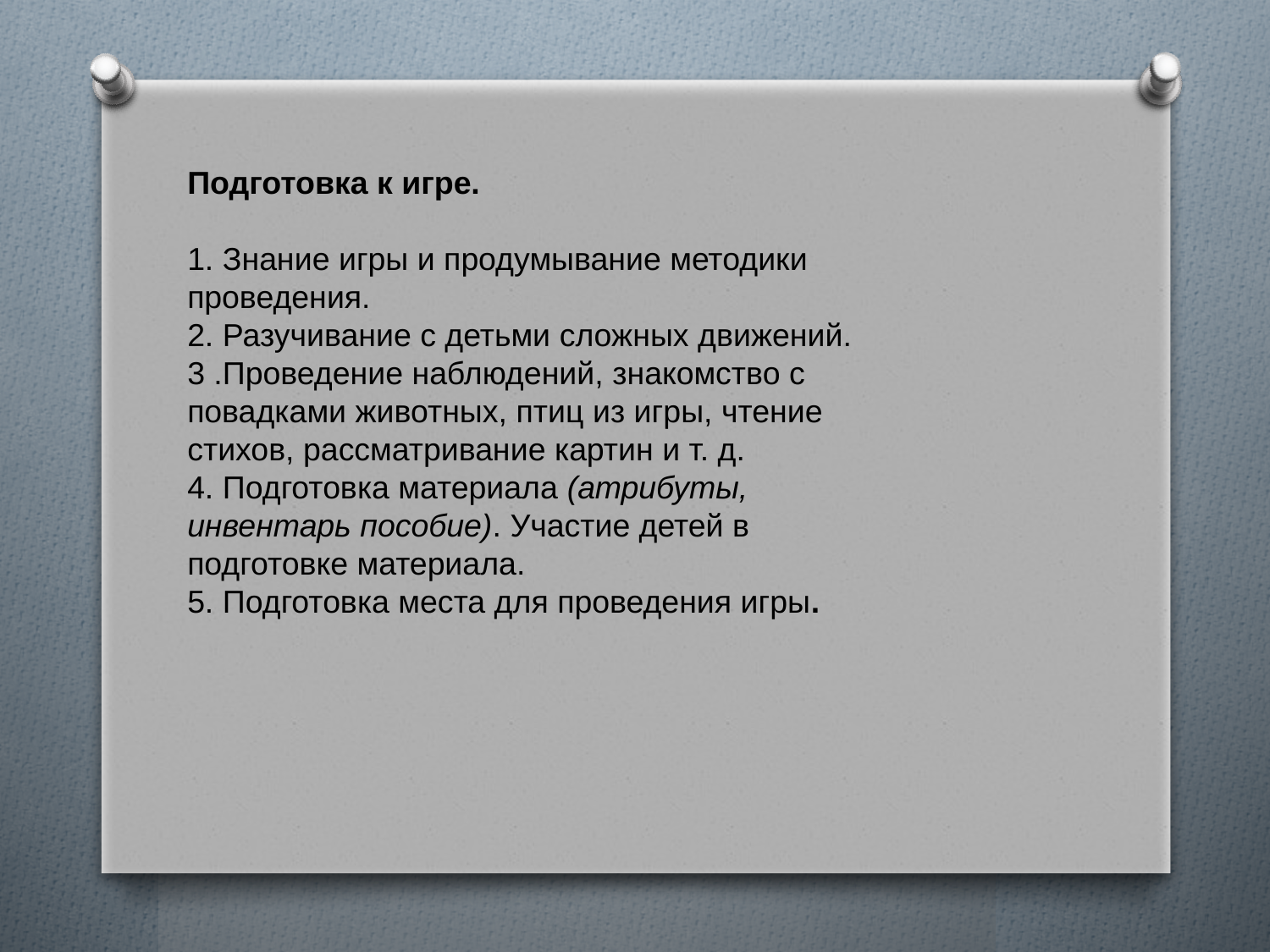

Подготовка к игре.

1. Знание игры и продумывание методики проведения.
2. Разучивание с детьми сложных движений.
3 .Проведение наблюдений, знакомство с повадками животных, птиц из игры, чтение стихов, рассматривание картин и т. д.
4. Подготовка материала (атрибуты, инвентарь пособие). Участие детей в подготовке материала.
5. Подготовка места для проведения игры.